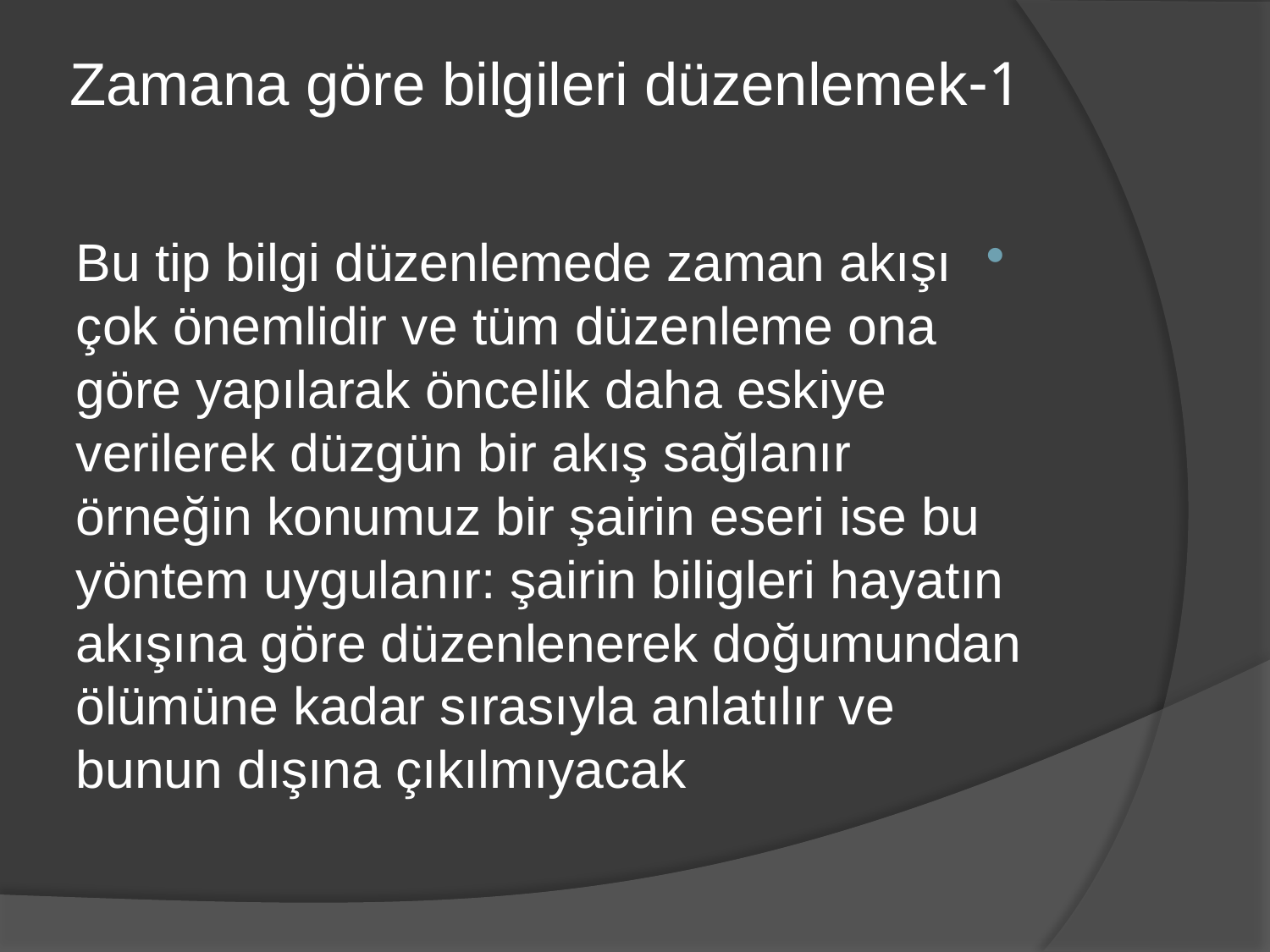

# 1-Zamana göre bilgileri düzenlemek
Bu tip bilgi düzenlemede zaman akışı çok önemlidir ve tüm düzenleme ona göre yapılarak öncelik daha eskiye verilerek düzgün bir akış sağlanır örneğin konumuz bir şairin eseri ise bu yöntem uygulanır: şairin biligleri hayatın akışına göre düzenlenerek doğumundan ölümüne kadar sırasıyla anlatılır ve bunun dışına çıkılmıyacak